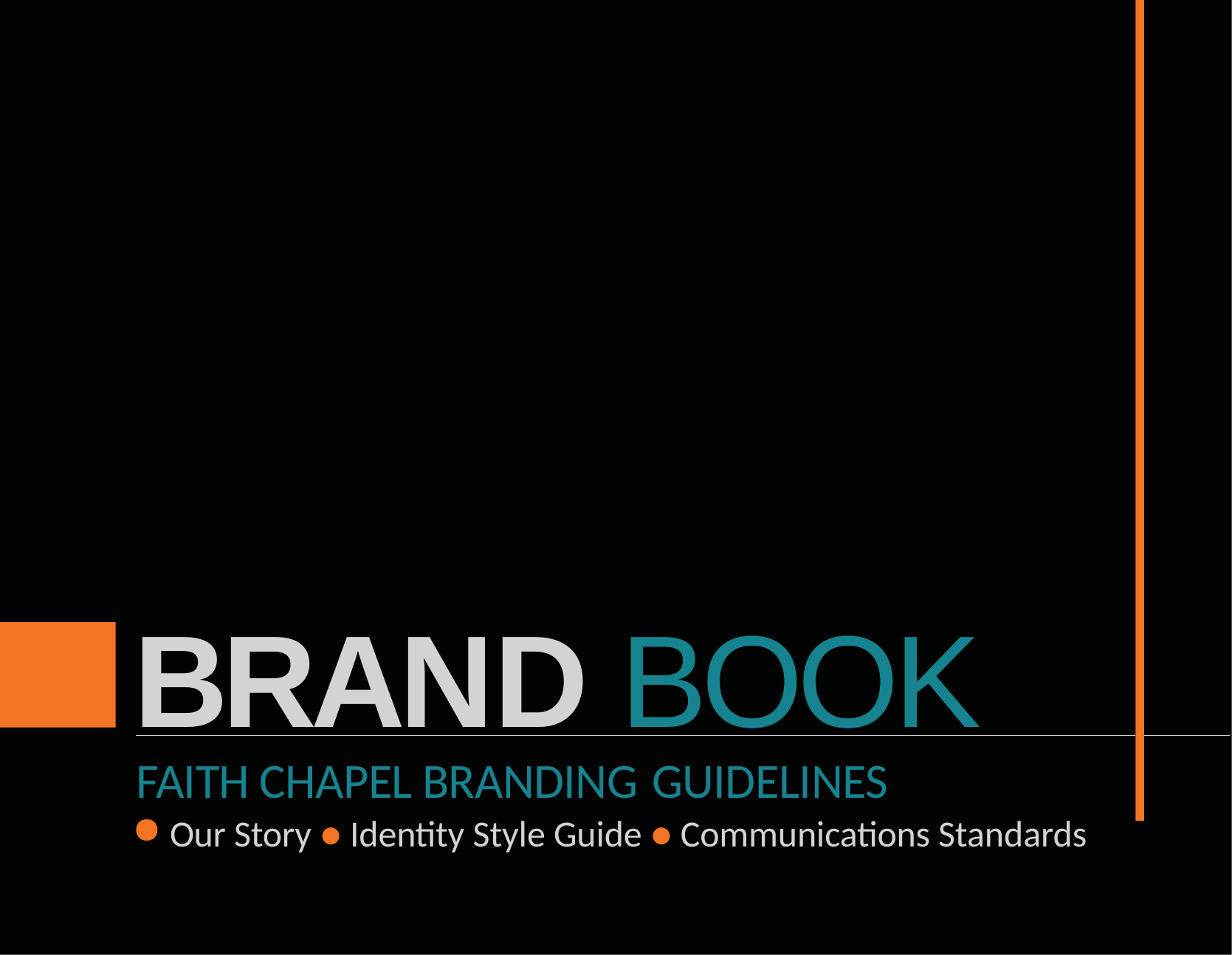

BRAND BOOK

FAITH CHAPEL BRANDING GUIDELINES
 Our Story ● Identity Style Guide ● Communications Standards